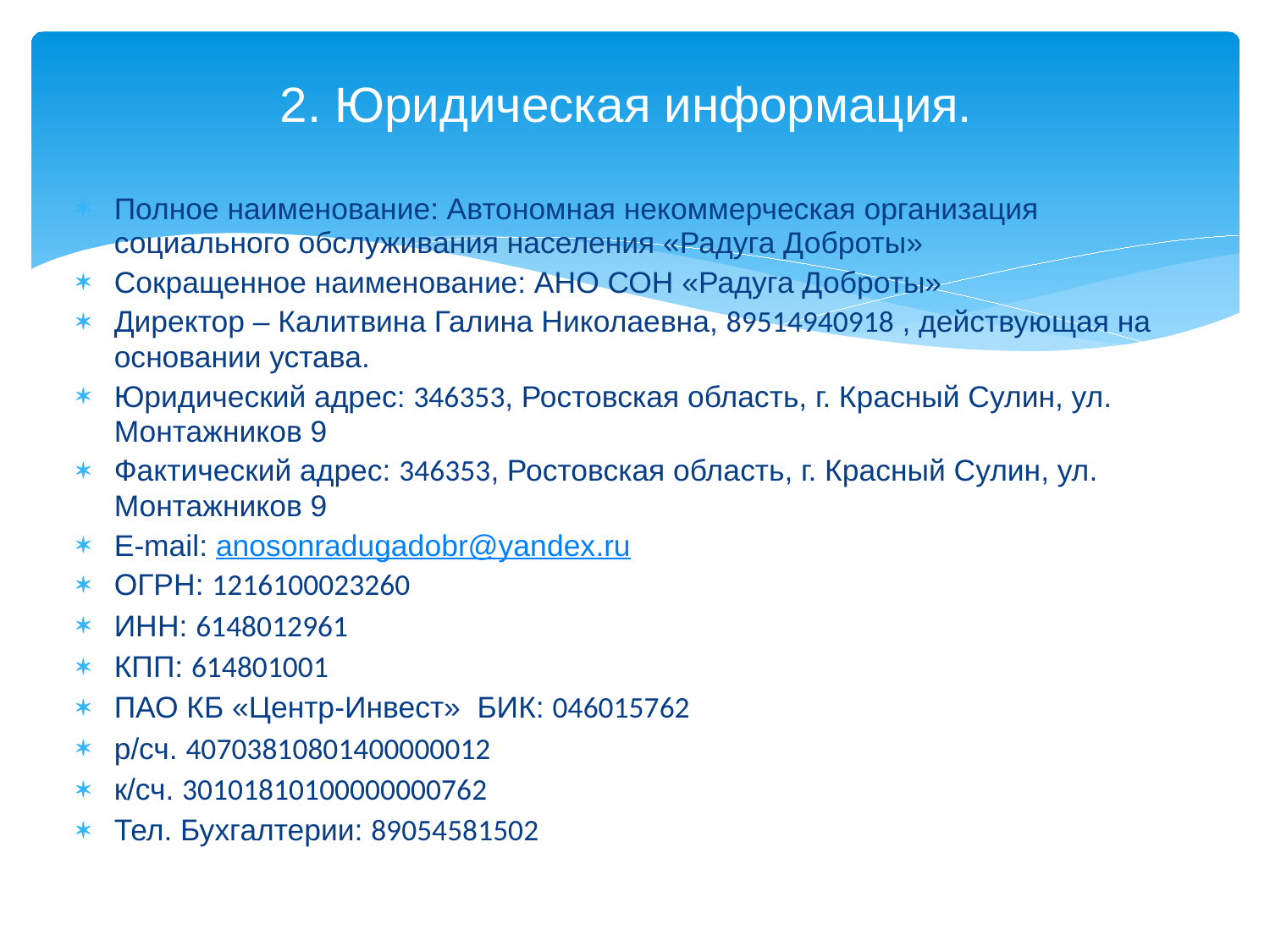

2. Юридическая информация.
# Полное наименование: Автономная некоммерческая организация социального обслуживания населения «Радуга Доброты»
Сокращенное наименование: АНО СОН «Радуга Доброты»
Директор – Калитвина Галина Николаевна, 89514940918 , действующая на основании устава.
Юридический адрес: 346353, Ростовская область, г. Красный Сулин, ул. Монтажников 9
Фактический адрес: 346353, Ростовская область, г. Красный Сулин, ул. Монтажников 9
E-mail: anosonradugadobr@yandex.ru
ОГРН: 1216100023260
ИНН: 6148012961
КПП: 614801001
ПАО КБ «Центр-Инвест»  БИК: 046015762
р/сч. 40703810801400000012
к/сч. 30101810100000000762
Тел. Бухгалтерии: 89054581502